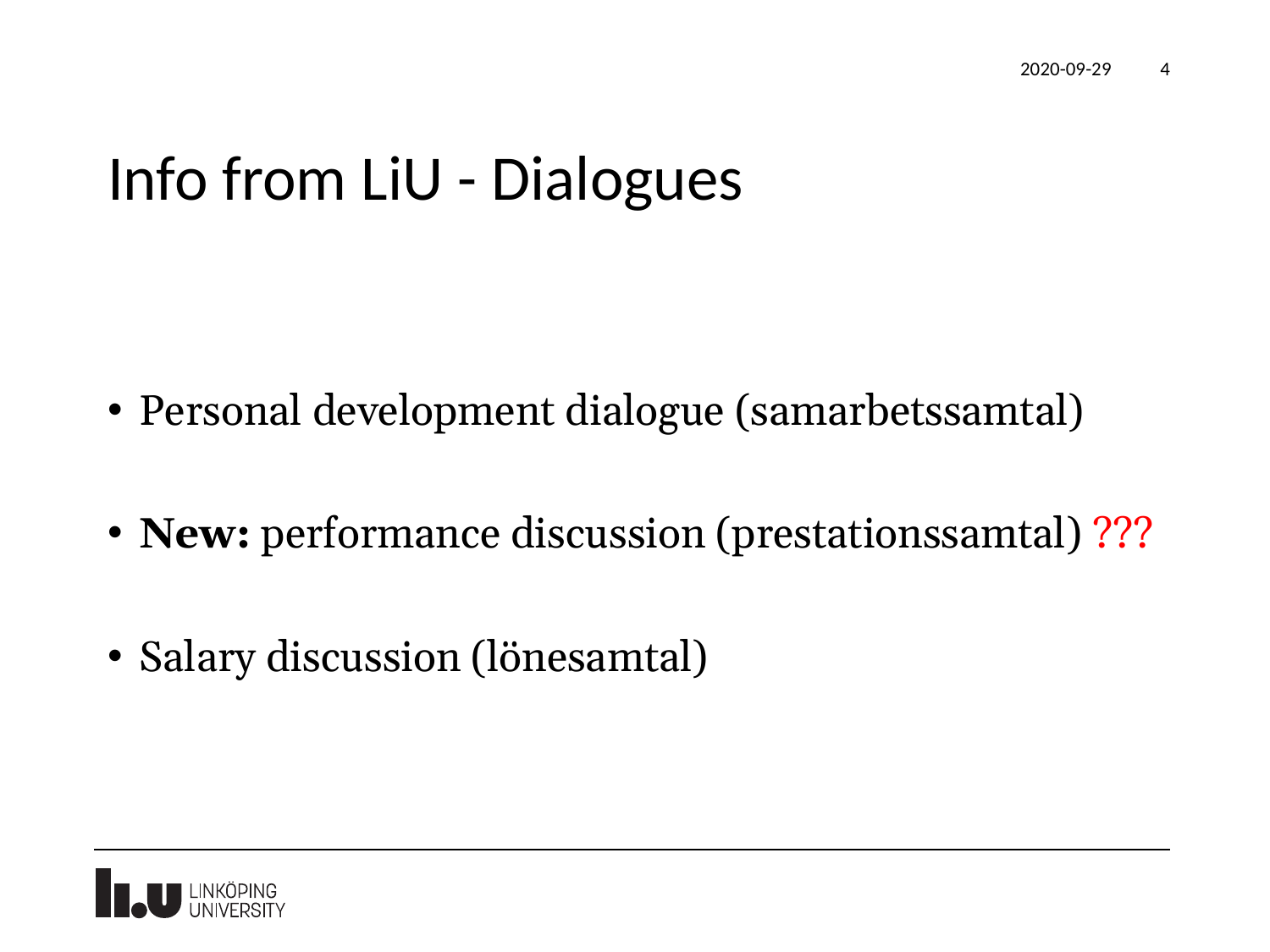

2020-09-29

4
# Info from LiU - Dialogues

Personal development dialogue (samarbetssamtal)

New: performance discussion (prestationssamtal) ???

Salary discussion (lönesamtal)